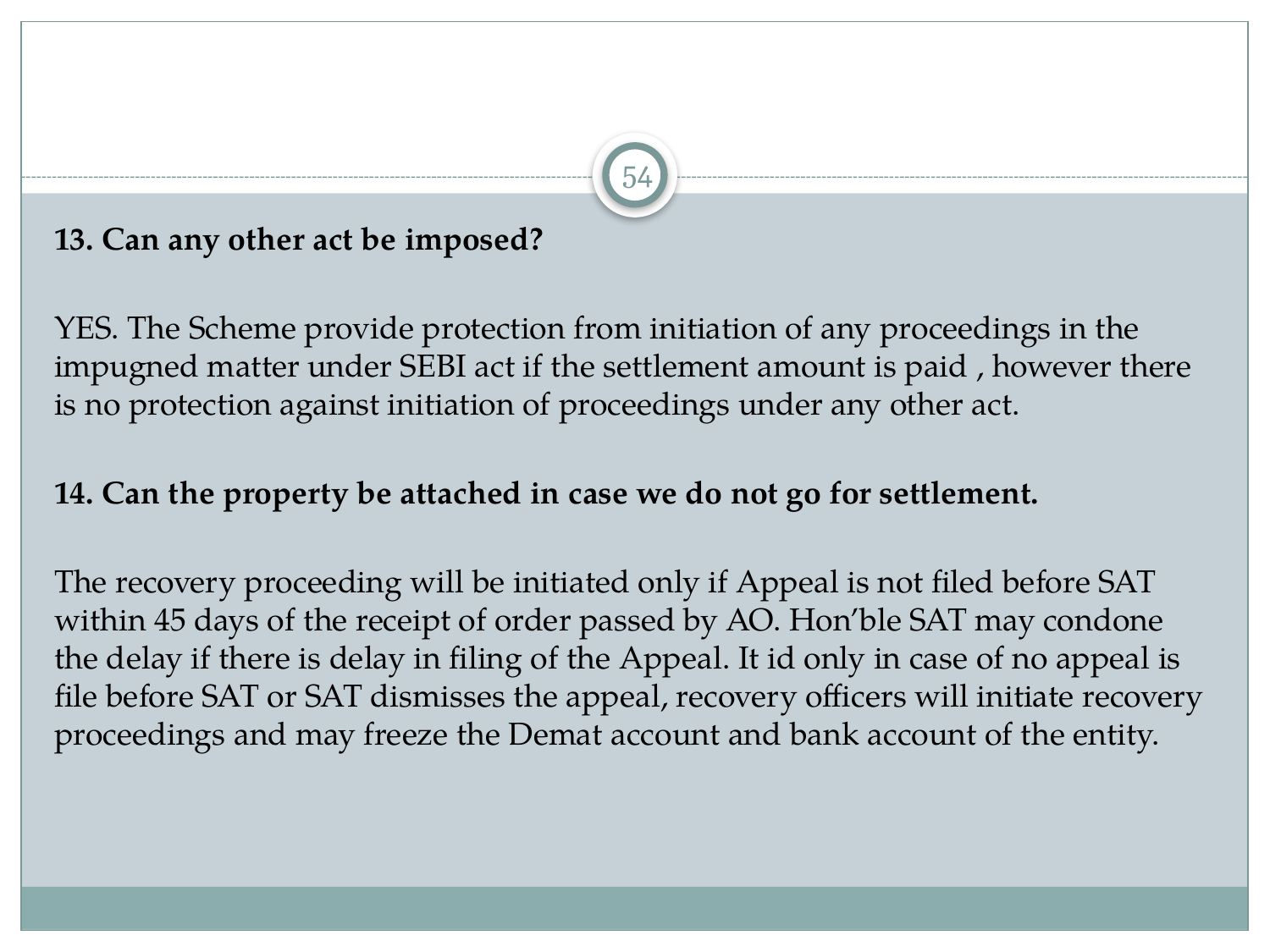

54
13. Can any other act be imposed?

YES. The Scheme provide protection from initiation of any proceedings in the impugned matter under SEBI act if the settlement amount is paid , however there is no protection against initiation of proceedings under any other act.

14. Can the property be attached in case we do not go for settlement.

The recovery proceeding will be initiated only if Appeal is not filed before SAT within 45 days of the receipt of order passed by AO. Hon’ble SAT may condone the delay if there is delay in filing of the Appeal. It id only in case of no appeal is file before SAT or SAT dismisses the appeal, recovery officers will initiate recovery proceedings and may freeze the Demat account and bank account of the entity.